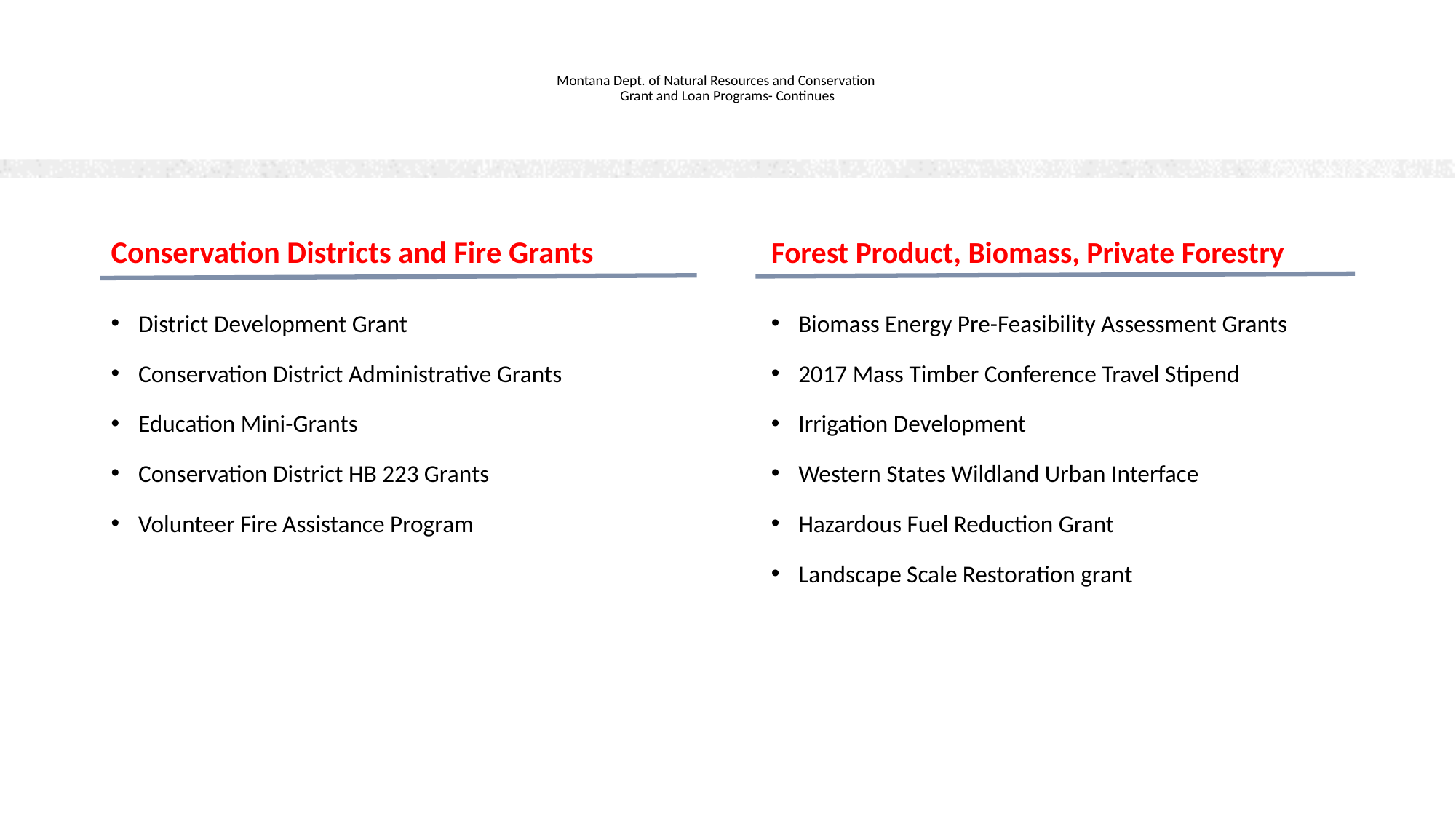

# Montana Dept. of Natural Resources and Conservation Grant and Loan Programs- Continues
Conservation Districts and Fire Grants
Forest Product, Biomass, Private Forestry
District Development Grant
Conservation District Administrative Grants
Education Mini-Grants
Conservation District HB 223 Grants
Volunteer Fire Assistance Program
Biomass Energy Pre-Feasibility Assessment Grants
2017 Mass Timber Conference Travel Stipend
Irrigation Development
Western States Wildland Urban Interface
Hazardous Fuel Reduction Grant
Landscape Scale Restoration grant